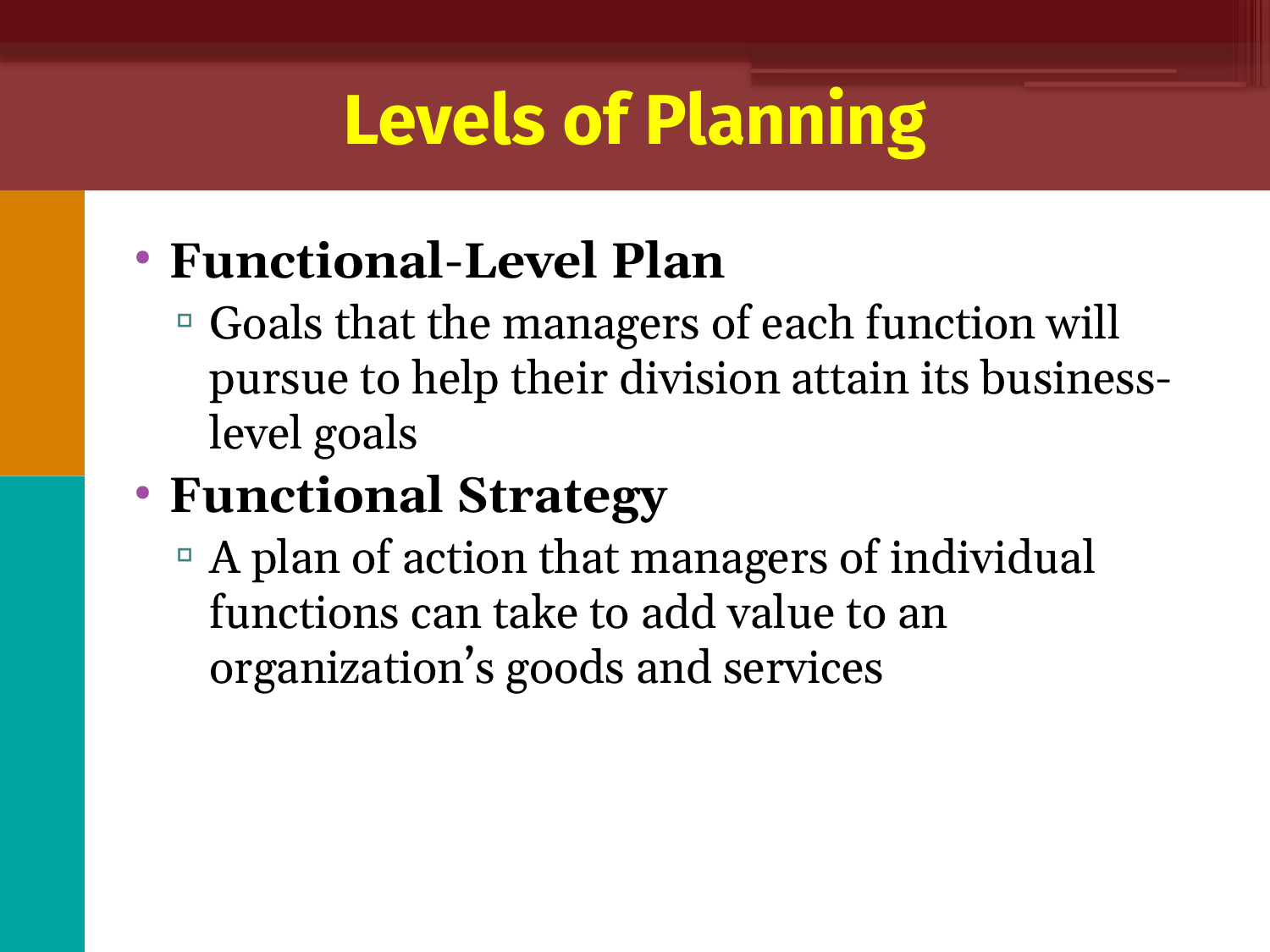

# Levels of Planning
Functional-Level Plan
Goals that the managers of each function will pursue to help their division attain its business-level goals
Functional Strategy
A plan of action that managers of individual functions can take to add value to an organization’s goods and services